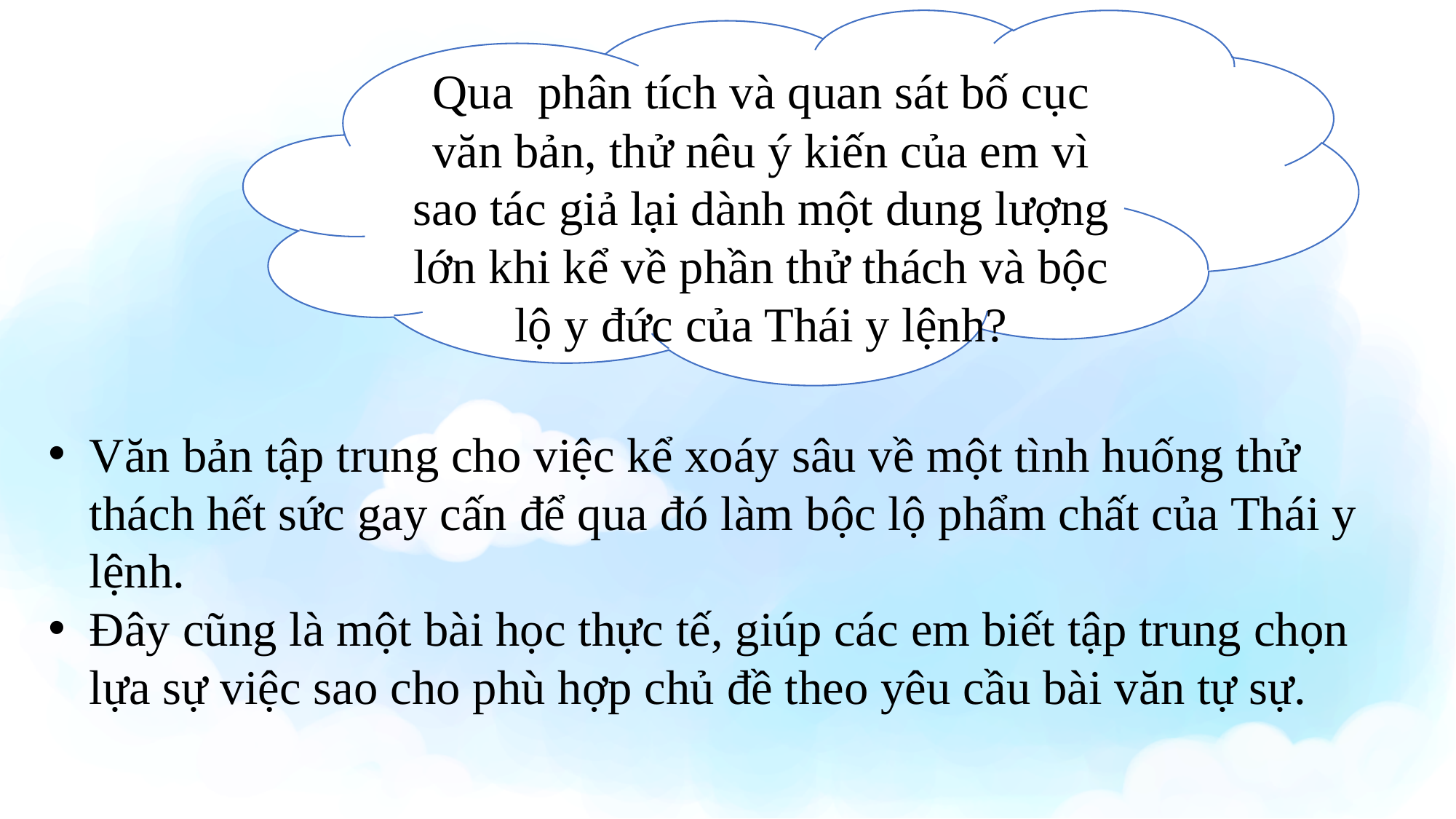

Qua  phân tích và quan sát bố cục văn bản, thử nêu ý kiến của em vì sao tác giả lại dành một dung lượng lớn khi kể về phần thử thách và bộc lộ y đức của Thái y lệnh?
Văn bản tập trung cho việc kể xoáy sâu về một tình huống thử thách hết sức gay cấn để qua đó làm bộc lộ phẩm chất của Thái y lệnh.
Đây cũng là một bài học thực tế, giúp các em biết tập trung chọn lựa sự việc sao cho phù hợp chủ đề theo yêu cầu bài văn tự sự.